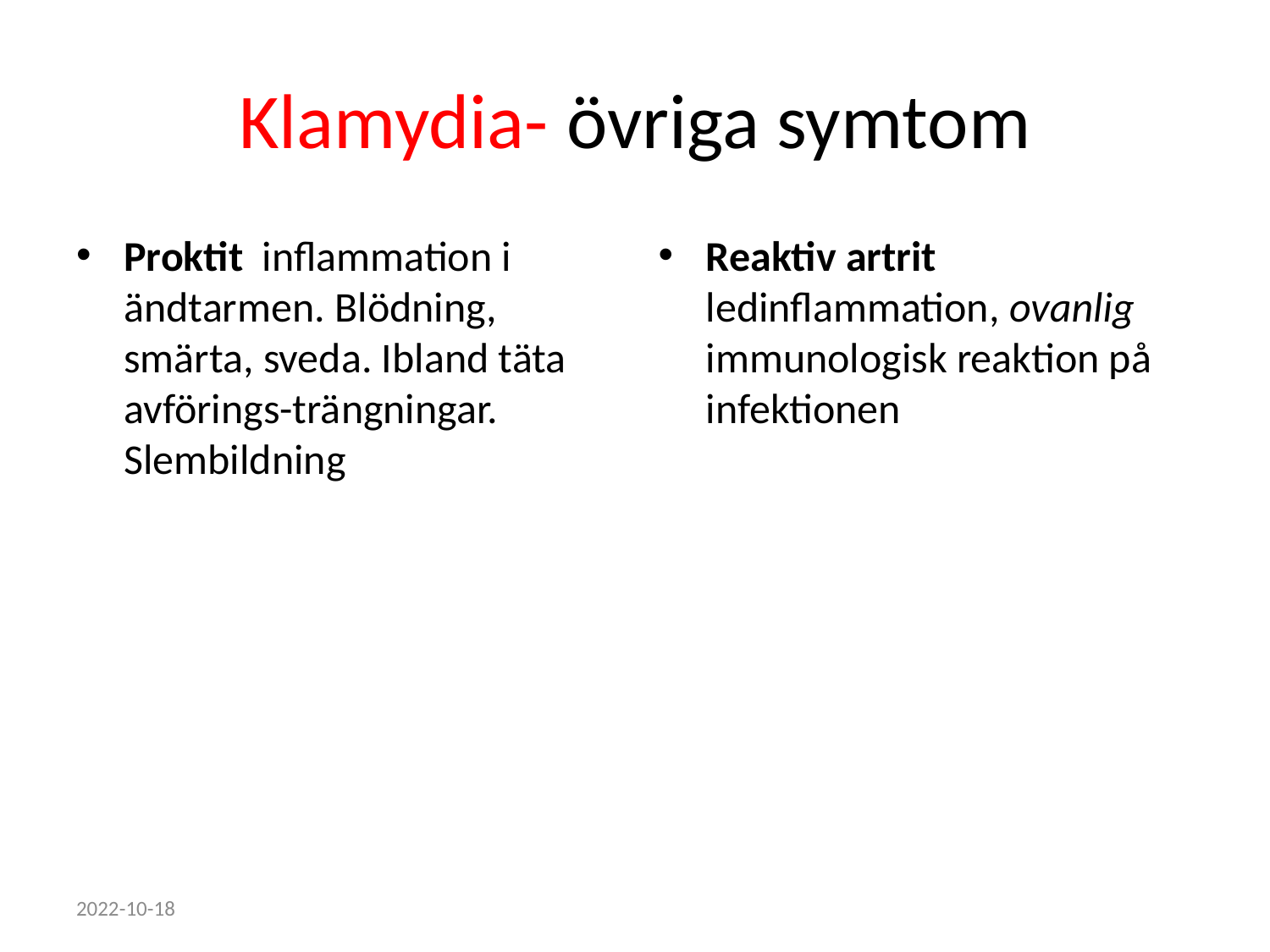

# Klamydia- övriga symtom
Proktit  inflammation i ändtarmen. Blödning, smärta, sveda. Ibland täta avförings-trängningar. Slembildning

Reaktiv artrit ledinflammation, ovanlig immunologisk reaktion på infektionen

2022-10-18